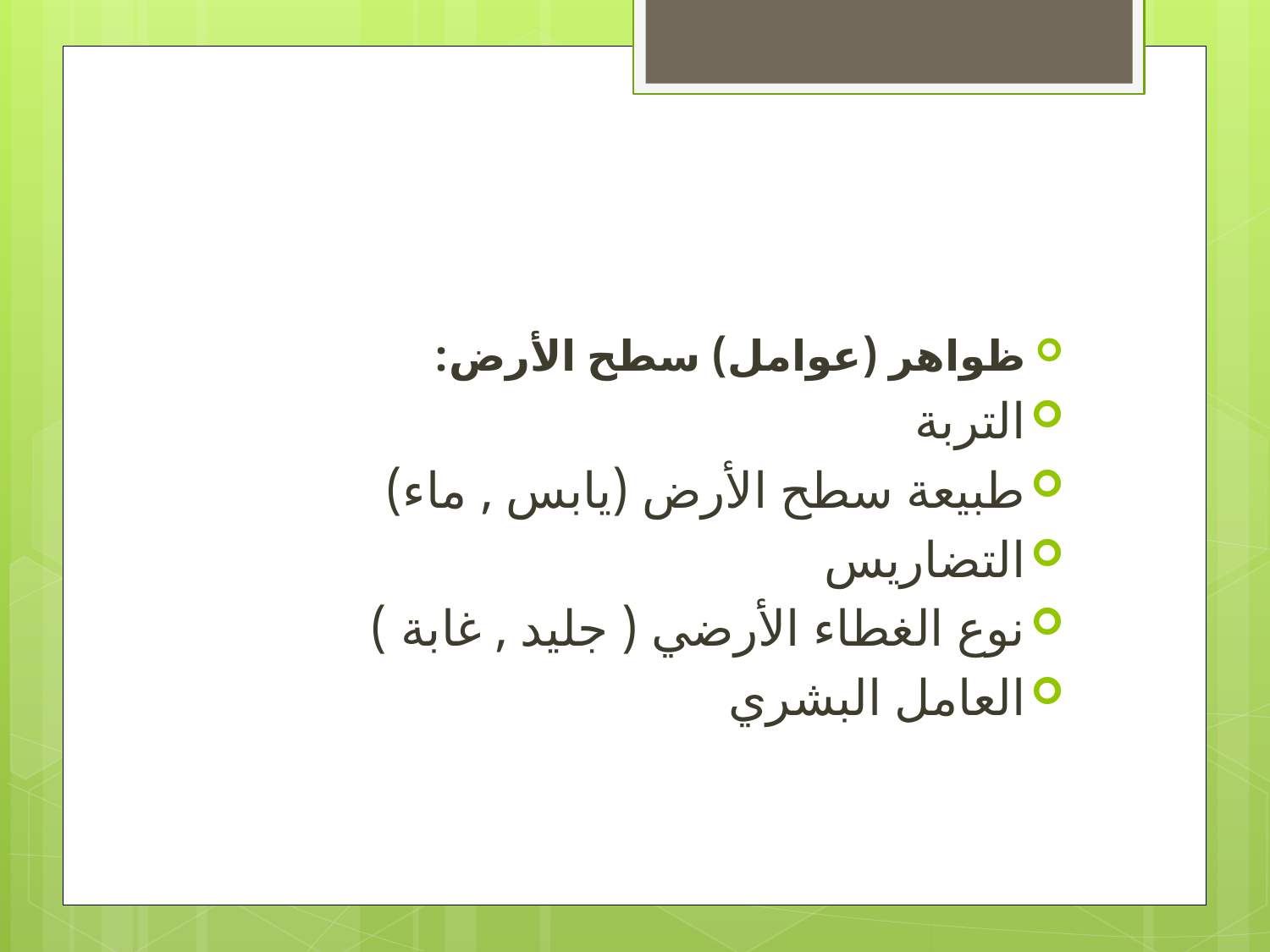

#
ظواهر (عوامل) سطح الأرض:
التربة
طبيعة سطح الأرض (يابس , ماء)
التضاريس
نوع الغطاء الأرضي ( جليد , غابة )
العامل البشري